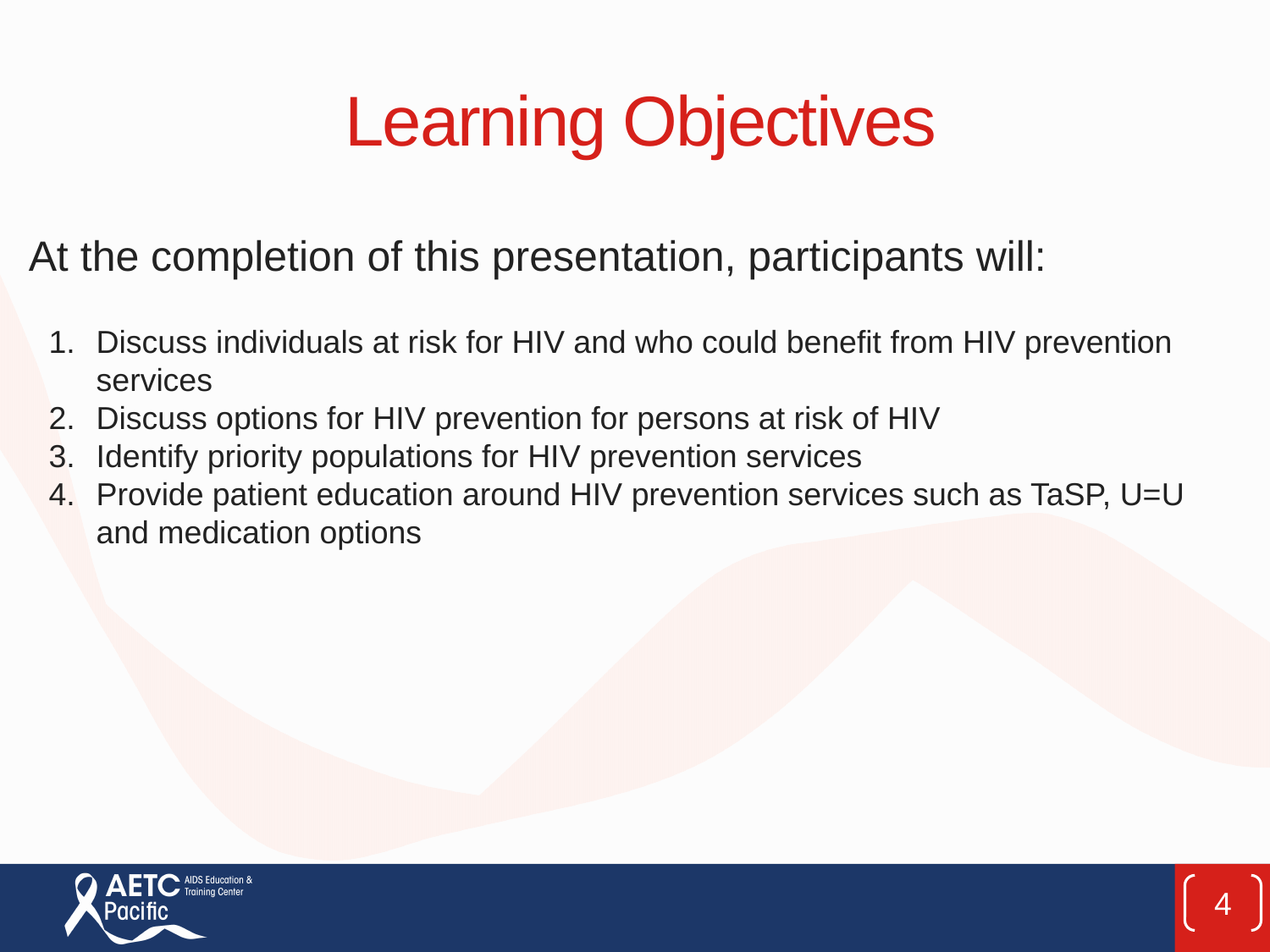

# Learning Objectives
At the completion of this presentation, participants will:

Discuss individuals at risk for HIV and who could benefit from HIV prevention services
Discuss options for HIV prevention for persons at risk of HIV
Identify priority populations for HIV prevention services
Provide patient education around HIV prevention services such as TaSP, U=U and medication options

4